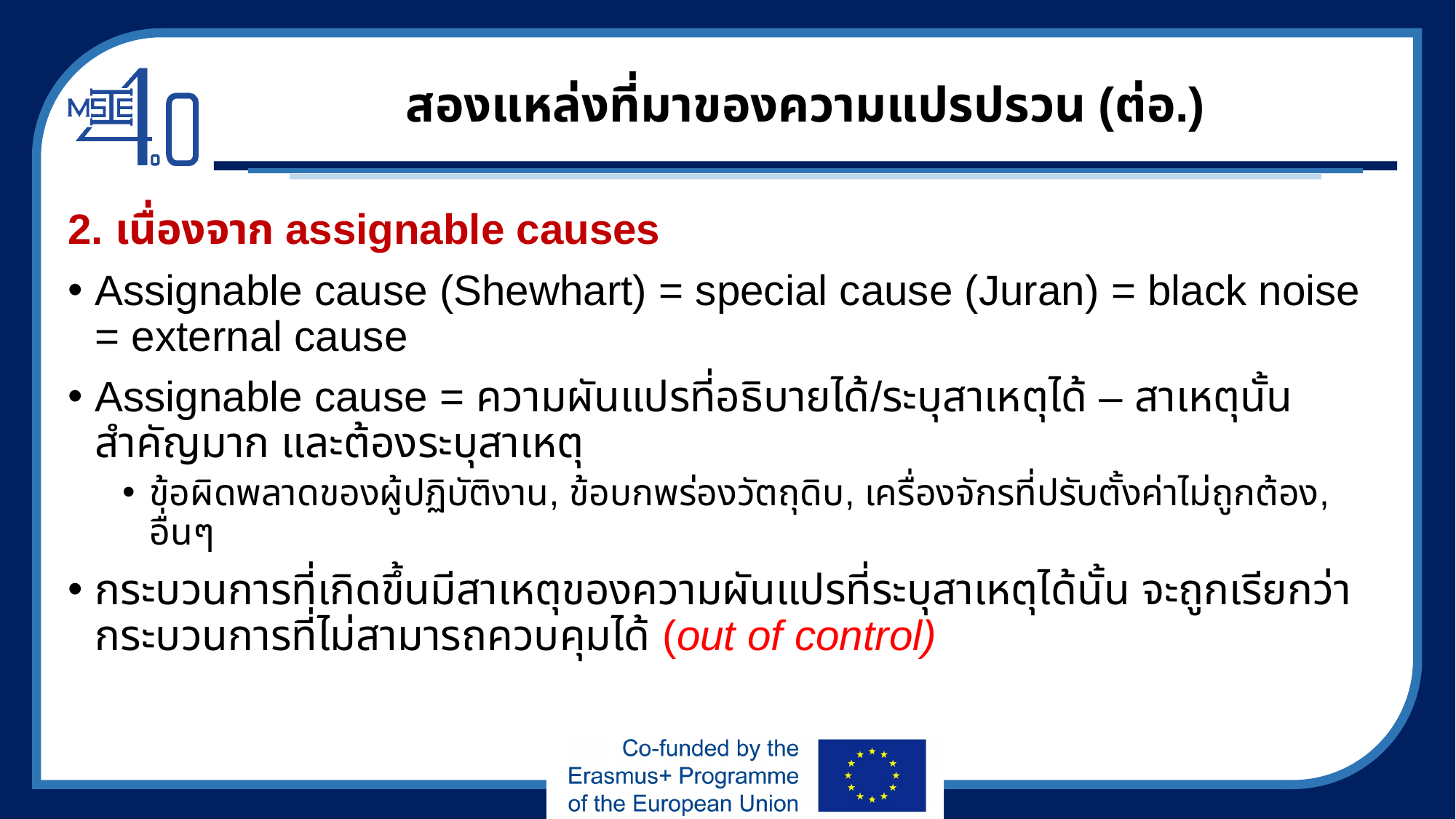

# สองแหล่งที่มาของความแปรปรวน (ต่อ.)
2. เนื่องจาก assignable causes
Assignable cause (Shewhart) = special cause (Juran) = black noise = external cause
Assignable cause = ความผันแปรที่อธิบายได้/ระบุสาเหตุได้ – สาเหตุนั้นสำคัญมาก และต้องระบุสาเหตุ
ข้อผิดพลาดของผู้ปฏิบัติงาน, ข้อบกพร่องวัตถุดิบ, เครื่องจักรที่ปรับตั้งค่าไม่ถูกต้อง, อื่นๆ
กระบวนการที่เกิดขึ้นมีสาเหตุของความผันแปรที่ระบุสาเหตุได้นั้น จะถูกเรียกว่า กระบวนการที่ไม่สามารถควบคุมได้ (out of control)